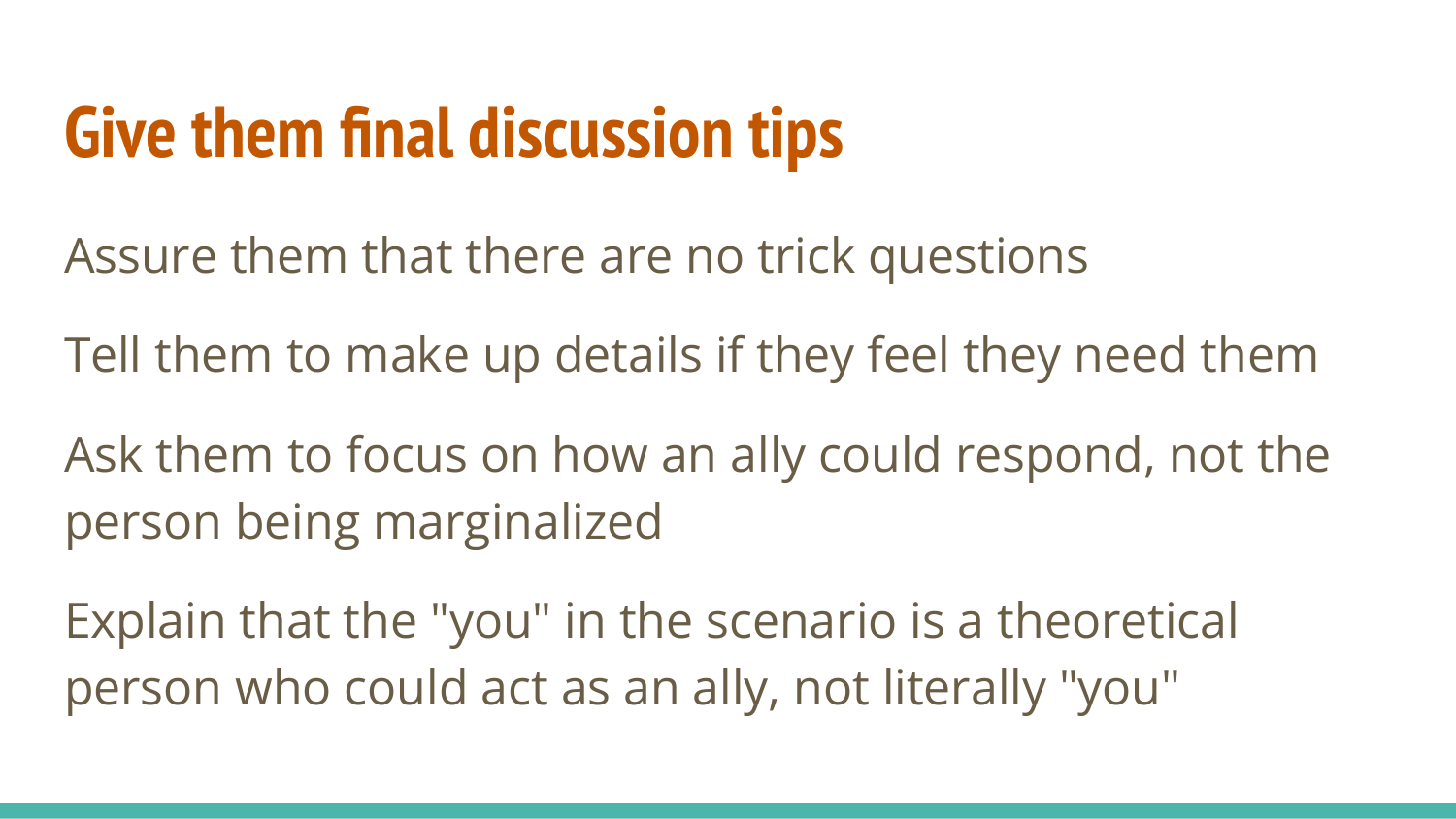

# Give them final discussion tips
Assure them that there are no trick questions
Tell them to make up details if they feel they need them
Ask them to focus on how an ally could respond, not the person being marginalized
Explain that the "you" in the scenario is a theoretical person who could act as an ally, not literally "you"